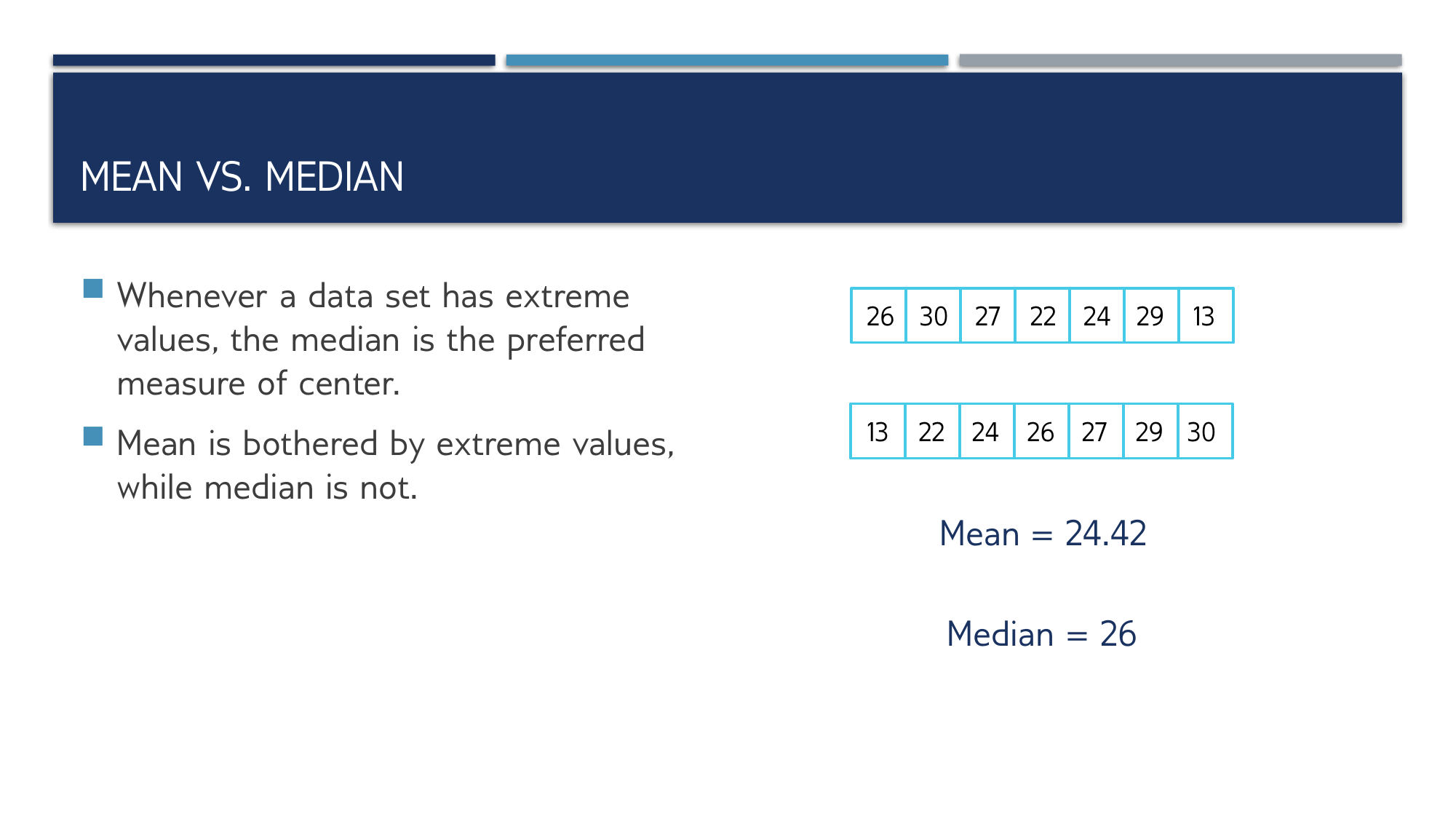

# Mean vs. Median
Whenever a data set has extreme values, the median is the preferred measure of center.
Mean is bothered by extreme values, while median is not.

26
30
27
22
24
29
13

13
22
24
26
27
29
30
Mean = 24.42
Median = 26